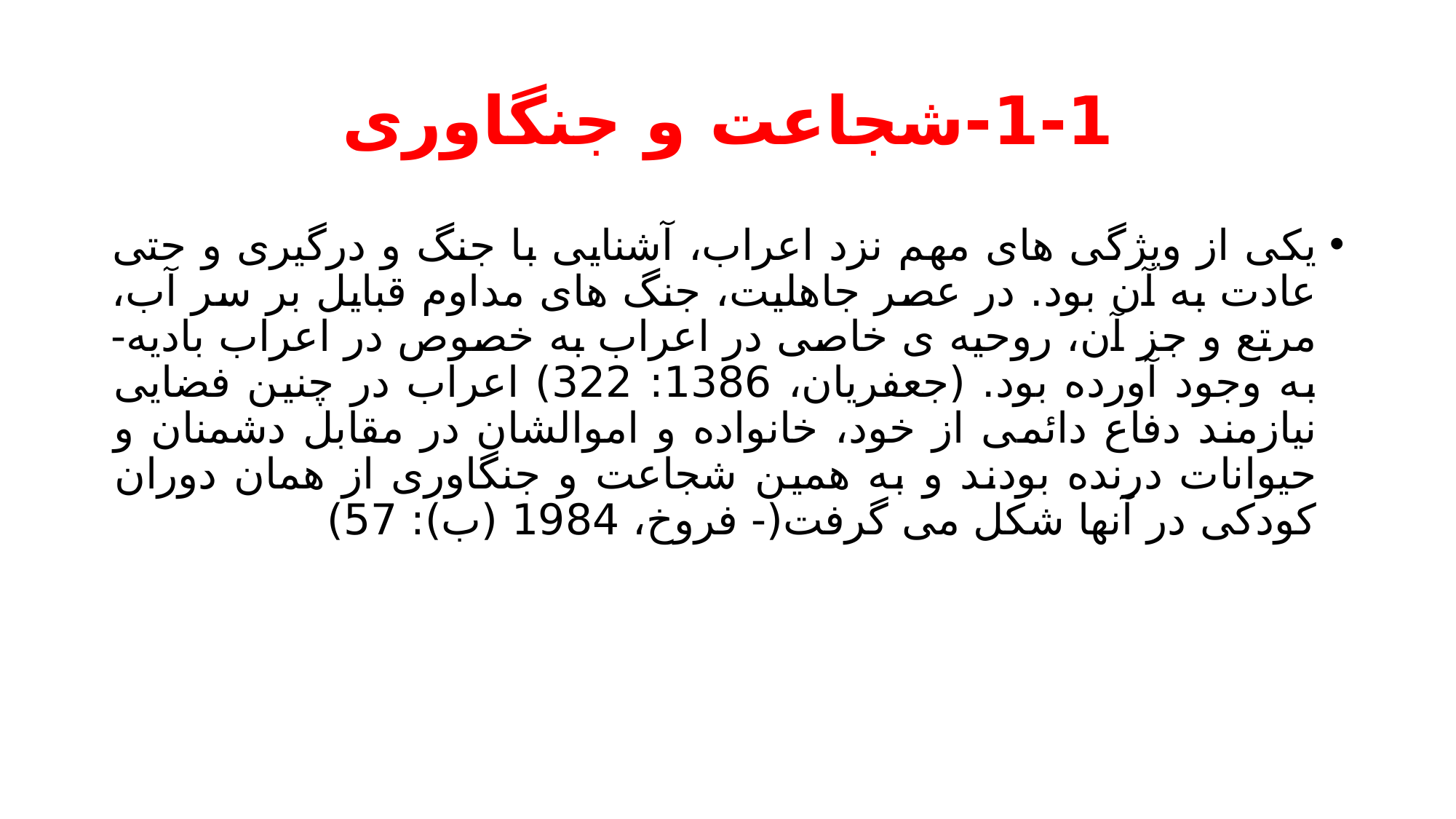

# 1-1-شجاعت و جنگاوری
یکی از ویژگی های مهم نزد اعراب، آشنایی با جنگ و درگیری و حتی عادت به آن بود. در عصر جاهلیت، جنگ های مداوم قبایل بر سر آب، مرتع و جز آن، روحیه ی خاصی در اعراب به خصوص در اعراب بادیه- به وجود آورده بود. (جعفریان، 1386: 322) اعراب در چنین فضایی نیازمند دفاع دائمی از خود، خانواده و اموالشان در مقابل دشمنان و حیوانات درنده بودند و به همین شجاعت و جنگاوری از همان دوران کودکی در آنها شکل می گرفت(- فروخ، 1984 (ب): 57)